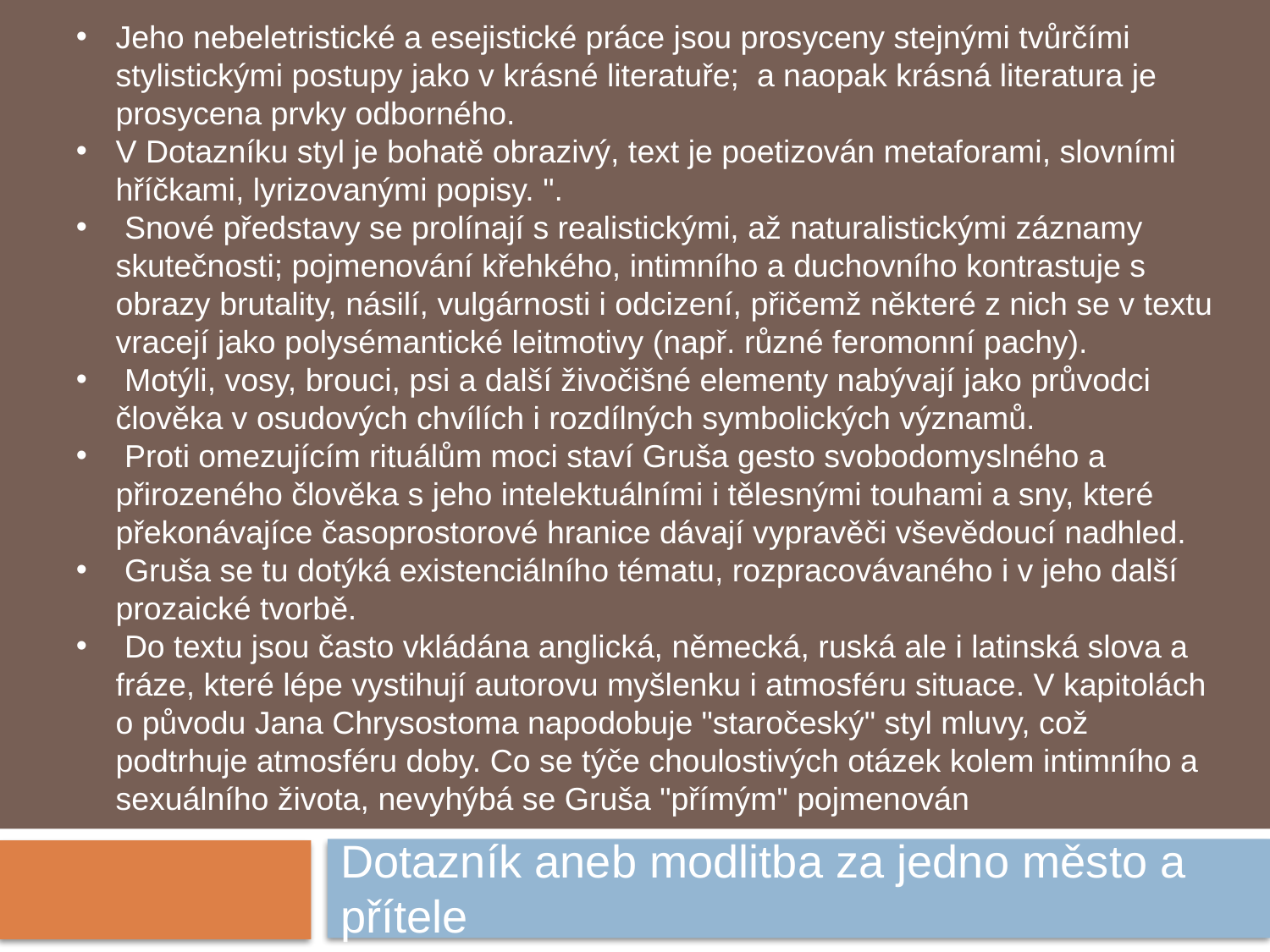

Jeho nebeletristické a esejistické práce jsou prosyceny stejnými tvůrčími stylistickými postupy jako v krásné literatuře;  a naopak krásná literatura je prosycena prvky odborného.
V Dotazníku styl je bohatě obrazivý, text je poetizován metaforami, slovními hříčkami, lyrizovanými popisy. ".
 Snové představy se prolínají s realistickými, až naturalistickými záznamy skutečnosti; pojmenování křehkého, intimního a duchovního kontrastuje s obrazy brutality, násilí, vulgárnosti i odcizení, přičemž některé z nich se v textu vracejí jako polysémantické leitmotivy (např. různé feromonní pachy).
 Motýli, vosy, brouci, psi a další živočišné elementy nabývají jako průvodci člověka v osudových chvílích i rozdílných symbolických významů.
 Proti omezujícím rituálům moci staví Gruša gesto svobodomyslného a přirozeného člověka s jeho intelektuálními i tělesnými touhami a sny, které překonávajíce časoprostorové hranice dávají vypravěči vševědoucí nadhled.
 Gruša se tu dotýká existenciálního tématu, rozpracovávaného i v jeho další prozaické tvorbě.
 Do textu jsou často vkládána anglická, německá, ruská ale i latinská slova a fráze, které lépe vystihují autorovu myšlenku i atmosféru situace. V kapitolách o původu Jana Chrysostoma napodobuje "staročeský" styl mluvy, což podtrhuje atmosféru doby. Co se týče choulostivých otázek kolem intimního a sexuálního života, nevyhýbá se Gruša "přímým" pojmenován

Dotazník aneb modlitba za jedno město a přítele